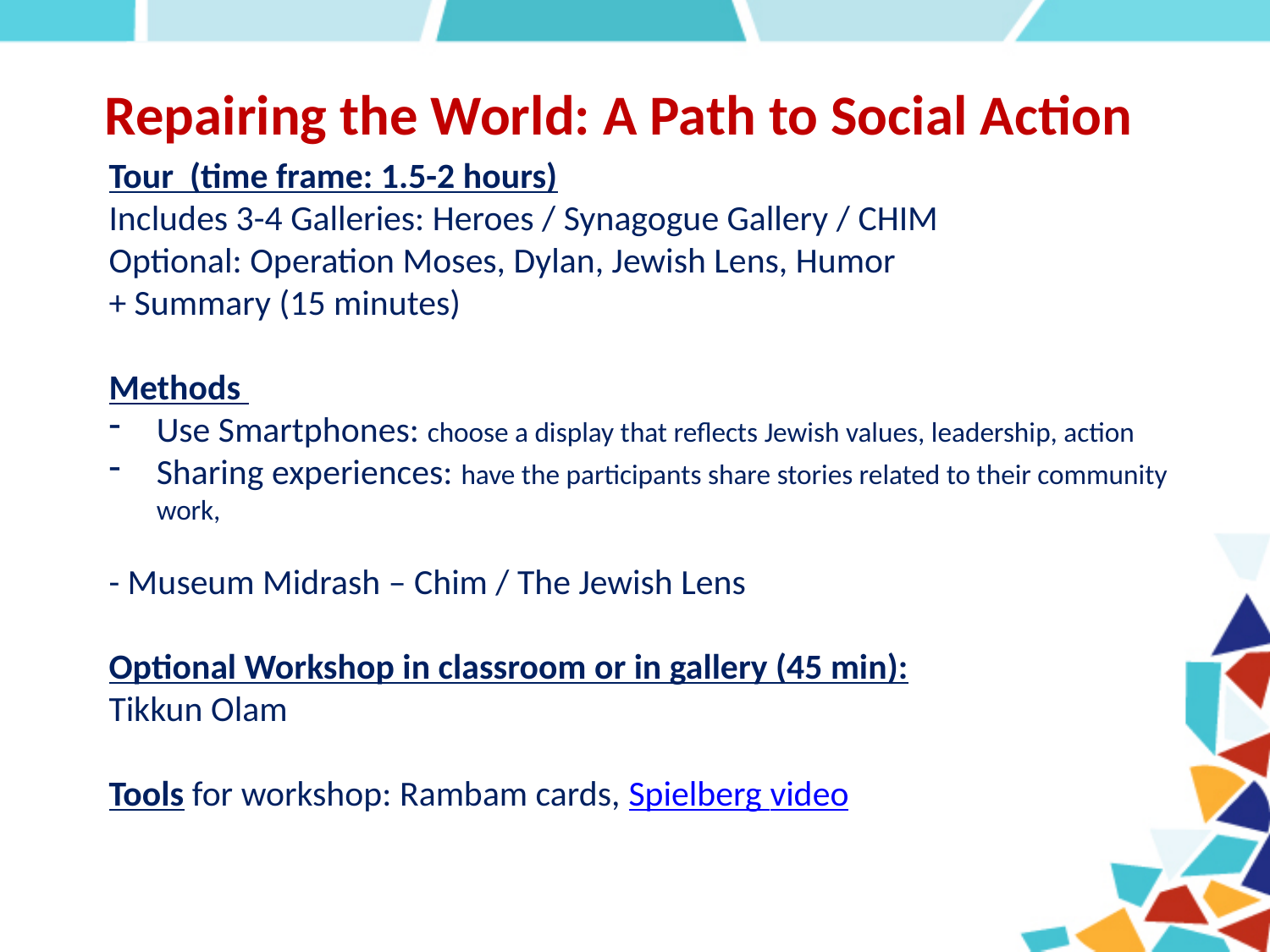

# Repairing the World: A Path to Social Action
Tour  (time frame: 1.5-2 hours)
Includes 3-4 Galleries: Heroes / Synagogue Gallery / CHIM
Optional: Operation Moses, Dylan, Jewish Lens, Humor
+ Summary (15 minutes)

Methods
Use Smartphones: choose a display that reflects Jewish values, leadership, action
Sharing experiences: have the participants share stories related to their community work,

- Museum Midrash – Chim / The Jewish Lens

Optional Workshop in classroom or in gallery (45 min):
Tikkun Olam

Tools for workshop: Rambam cards, Spielberg video